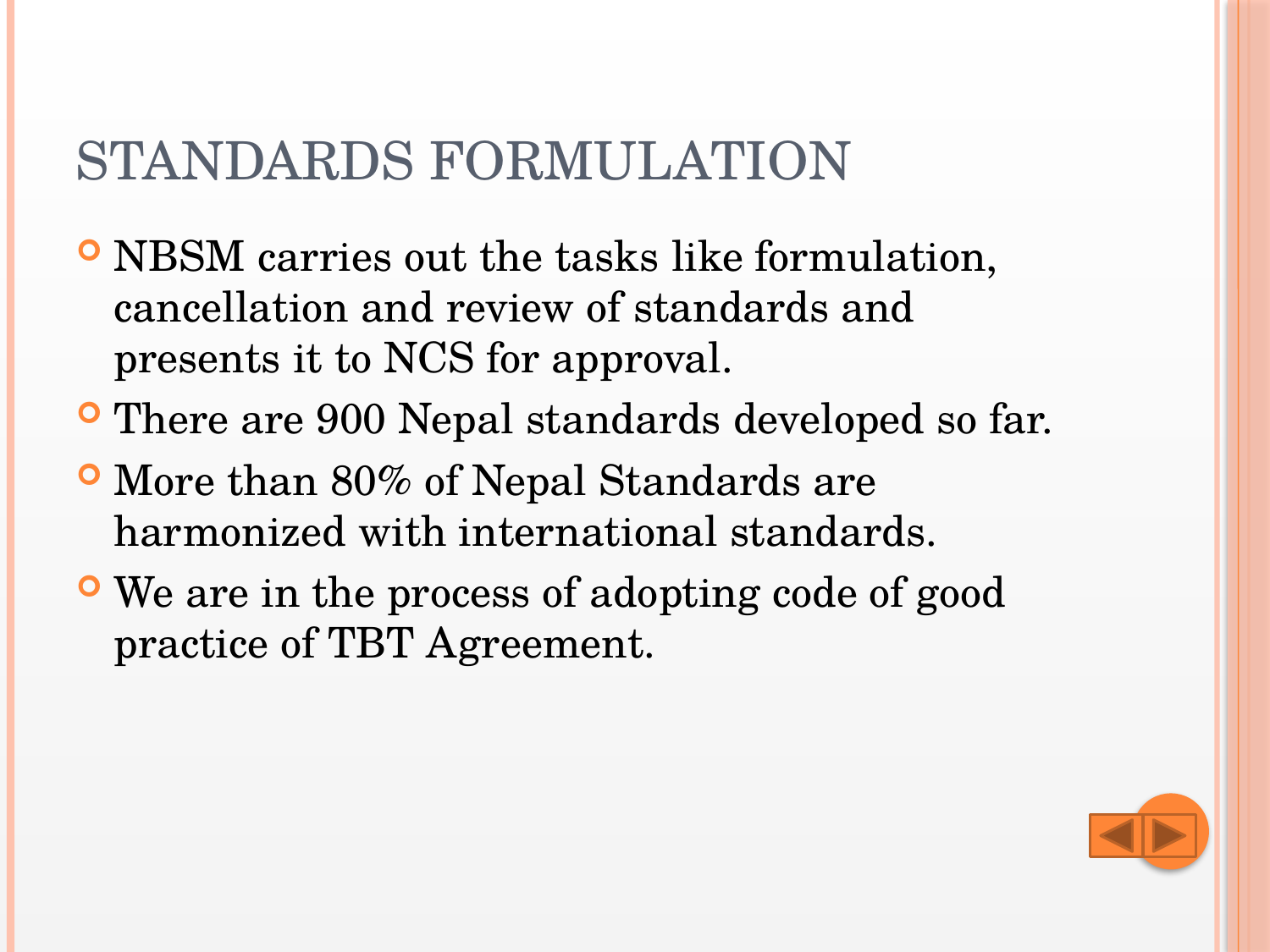

# Standards Formulation
NBSM carries out the tasks like formulation, cancellation and review of standards and presents it to NCS for approval.
There are 900 Nepal standards developed so far.
More than 80% of Nepal Standards are harmonized with international standards.
We are in the process of adopting code of good practice of TBT Agreement.